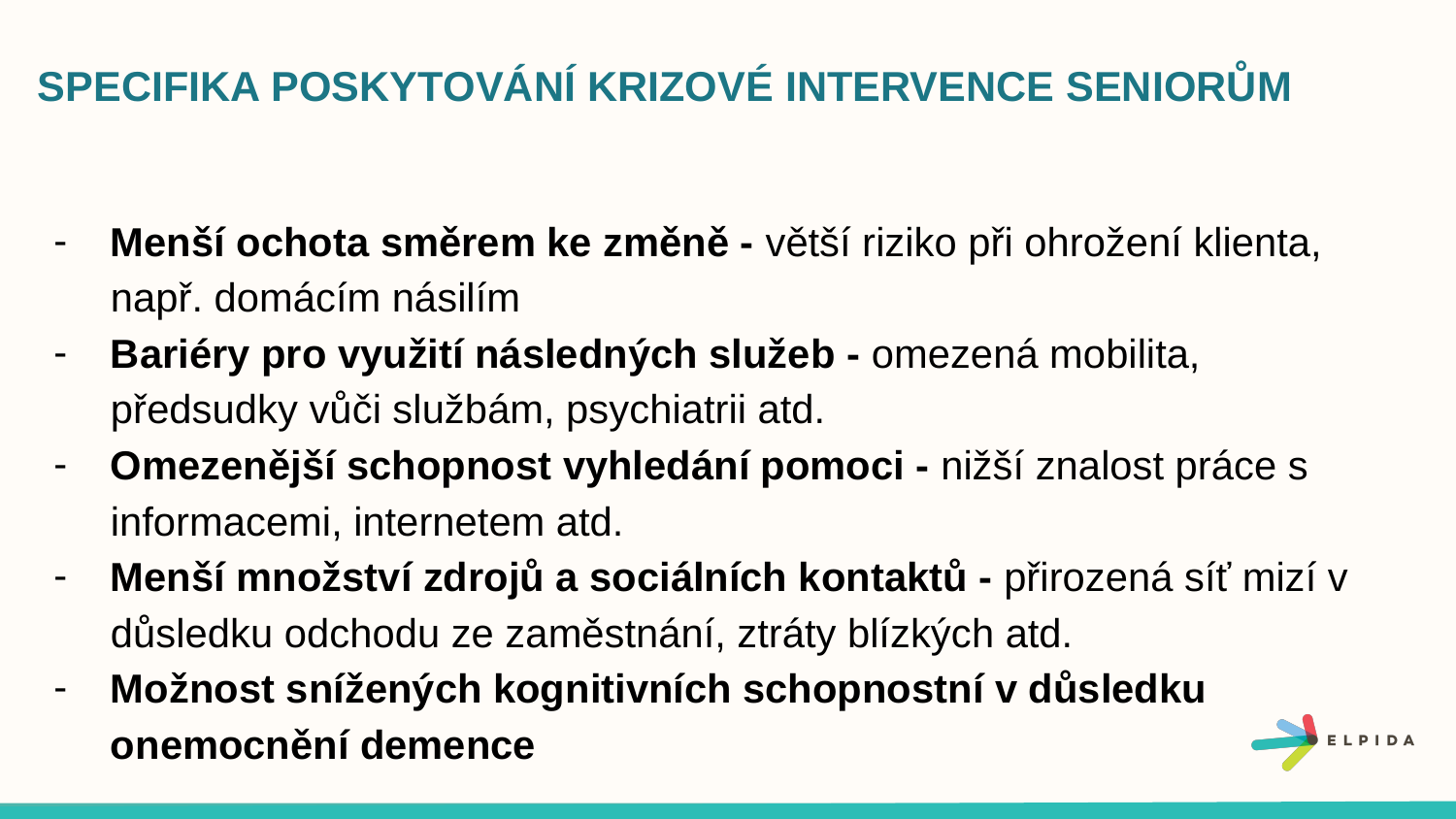

# SPECIFIKA POSKYTOVÁNÍ KRIZOVÉ INTERVENCE SENIORŮM

Menší ochota směrem ke změně - větší riziko při ohrožení klienta, např. domácím násilím
Bariéry pro využití následných služeb - omezená mobilita, předsudky vůči službám, psychiatrii atd.
Omezenější schopnost vyhledání pomoci - nižší znalost práce s informacemi, internetem atd.
Menší množství zdrojů a sociálních kontaktů - přirozená síť mizí v důsledku odchodu ze zaměstnání, ztráty blízkých atd.
Možnost snížených kognitivních schopnostní v důsledku onemocnění demence